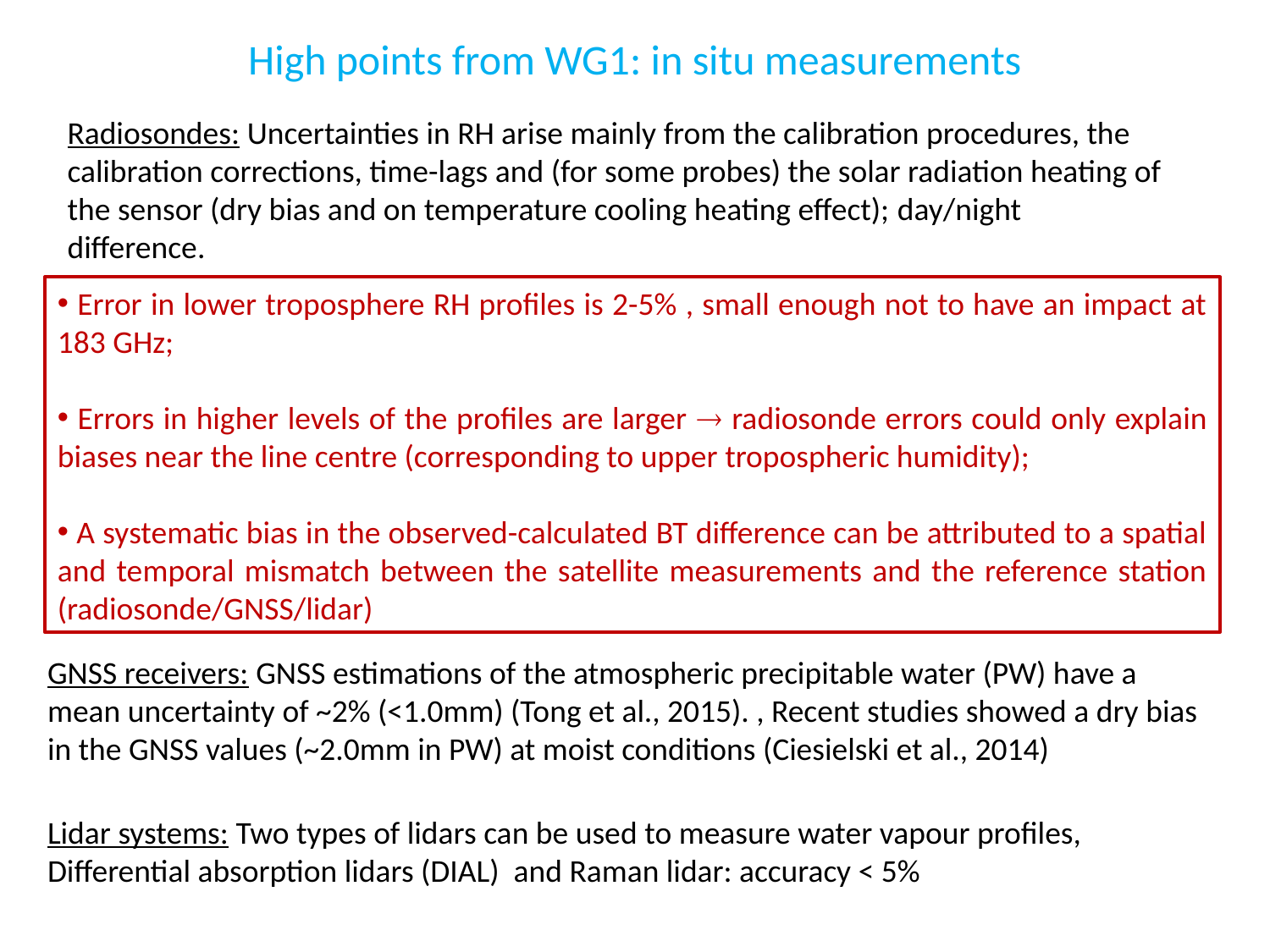

High points from WG1: in situ measurements
Radiosondes: Uncertainties in RH arise mainly from the calibration procedures, the calibration corrections, time-lags and (for some probes) the solar radiation heating of the sensor (dry bias and on temperature cooling heating effect); day/night difference.
 Error in lower troposphere RH profiles is 2-5% , small enough not to have an impact at 183 GHz;

 Errors in higher levels of the profiles are larger → radiosonde errors could only explain biases near the line centre (corresponding to upper tropospheric humidity);

 A systematic bias in the observed-calculated BT difference can be attributed to a spatial and temporal mismatch between the satellite measurements and the reference station (radiosonde/GNSS/lidar)
GNSS receivers: GNSS estimations of the atmospheric precipitable water (PW) have a mean uncertainty of ~2% (<1.0mm) (Tong et al., 2015). , Recent studies showed a dry bias in the GNSS values (~2.0mm in PW) at moist conditions (Ciesielski et al., 2014)
Lidar systems: Two types of lidars can be used to measure water vapour profiles, Differential absorption lidars (DIAL)  and Raman lidar: accuracy < 5%